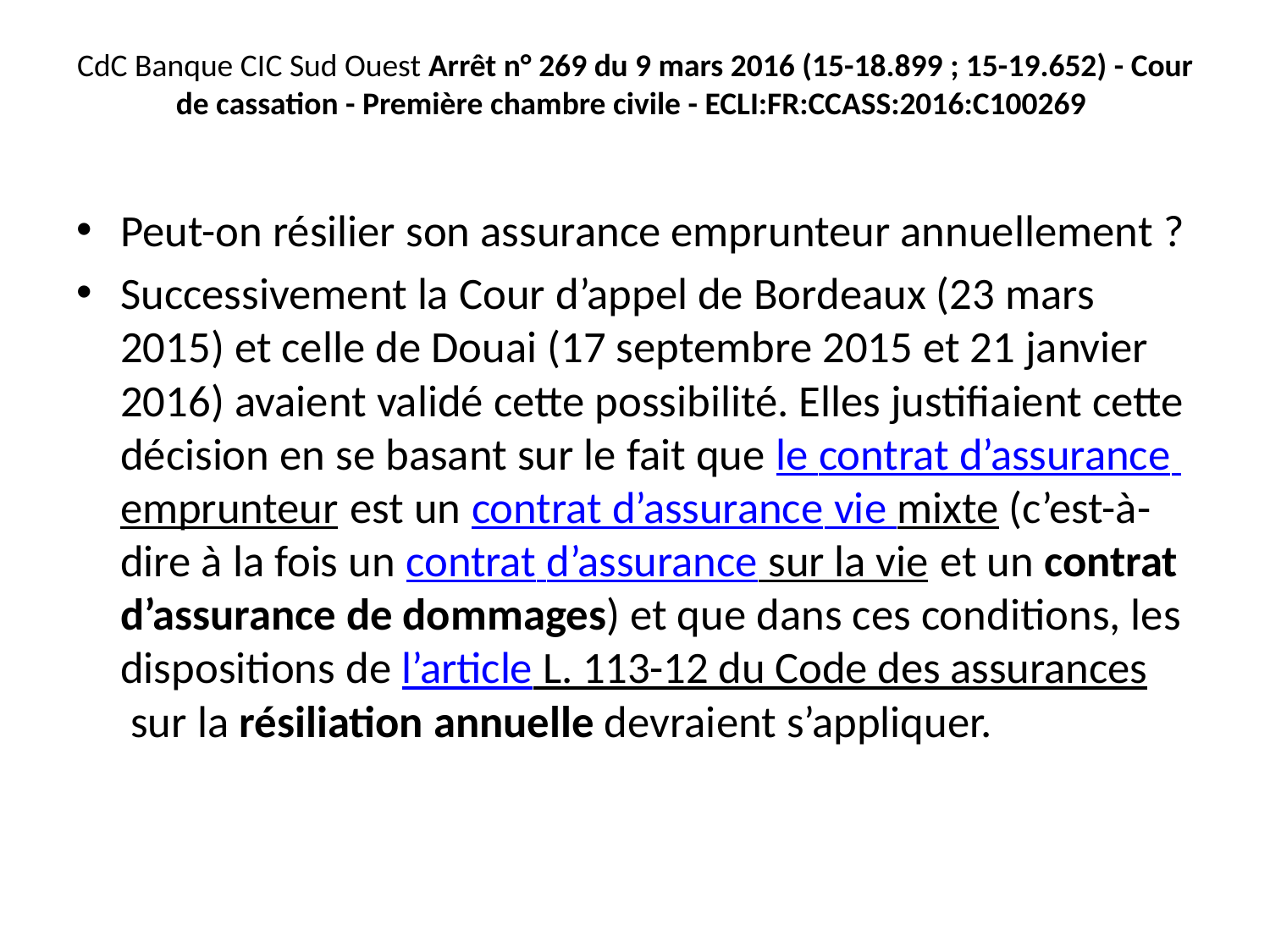

# CdC Banque CIC Sud Ouest Arrêt n° 269 du 9 mars 2016 (15-18.899 ; 15-19.652) - Cour de cassation - Première chambre civile - ECLI:FR:CCASS:2016:C100269
Peut-on résilier son assurance emprunteur annuellement ?
Successivement la Cour d’appel de Bordeaux (23 mars 2015) et celle de Douai (17 septembre 2015 et 21 janvier 2016) avaient validé cette possibilité. Elles justifiaient cette décision en se basant sur le fait que le contrat d’assurance emprunteur est un contrat d’assurance vie mixte (c’est-à-dire à la fois un contrat d’assurance sur la vie et un contrat d’assurance de dommages) et que dans ces conditions, les dispositions de l’article L. 113-12 du Code des assurances sur la résiliation annuelle devraient s’appliquer.